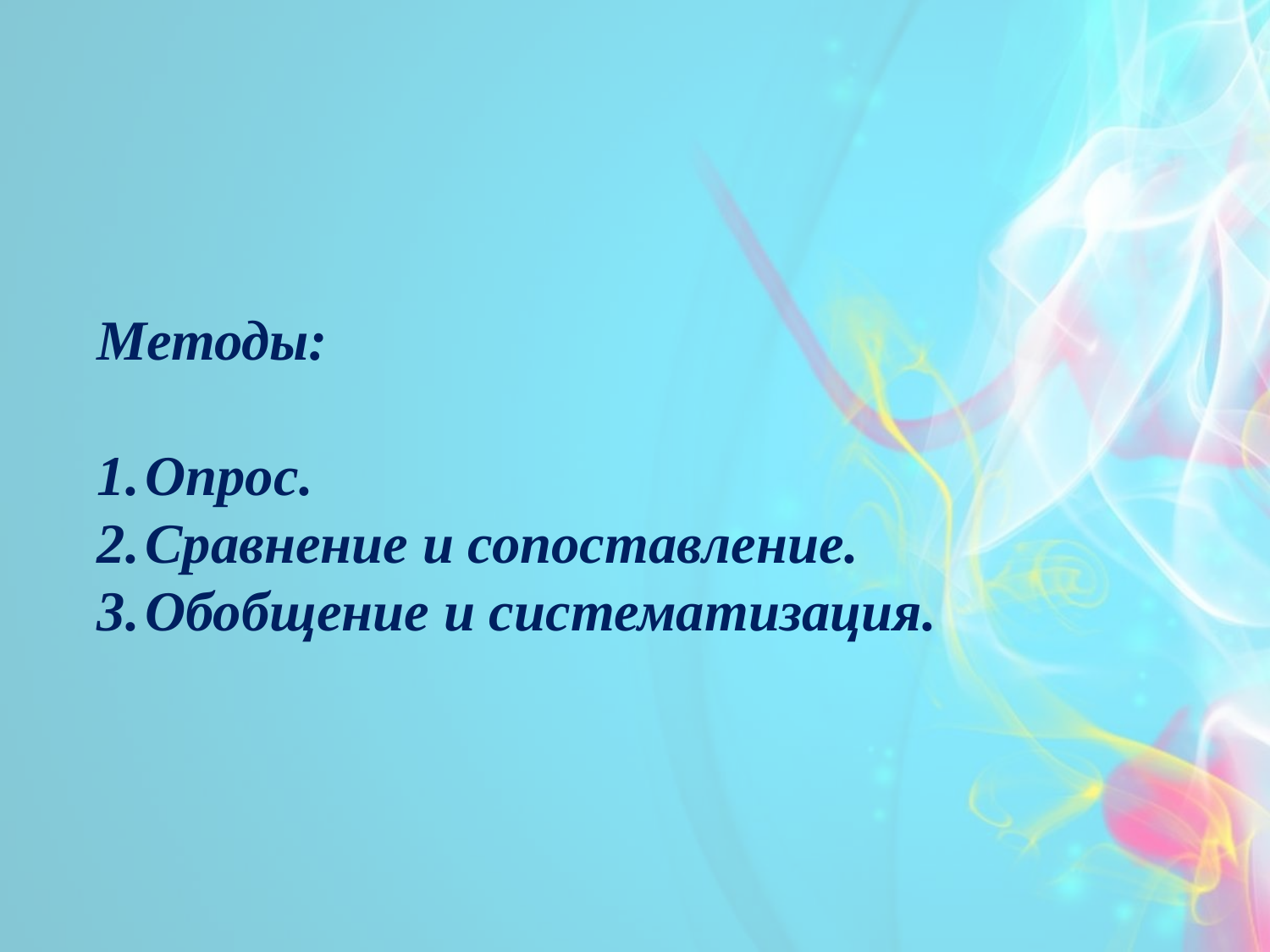

Методы:

Опрос.
Сравнение и сопоставление.
Обобщение и систематизация.